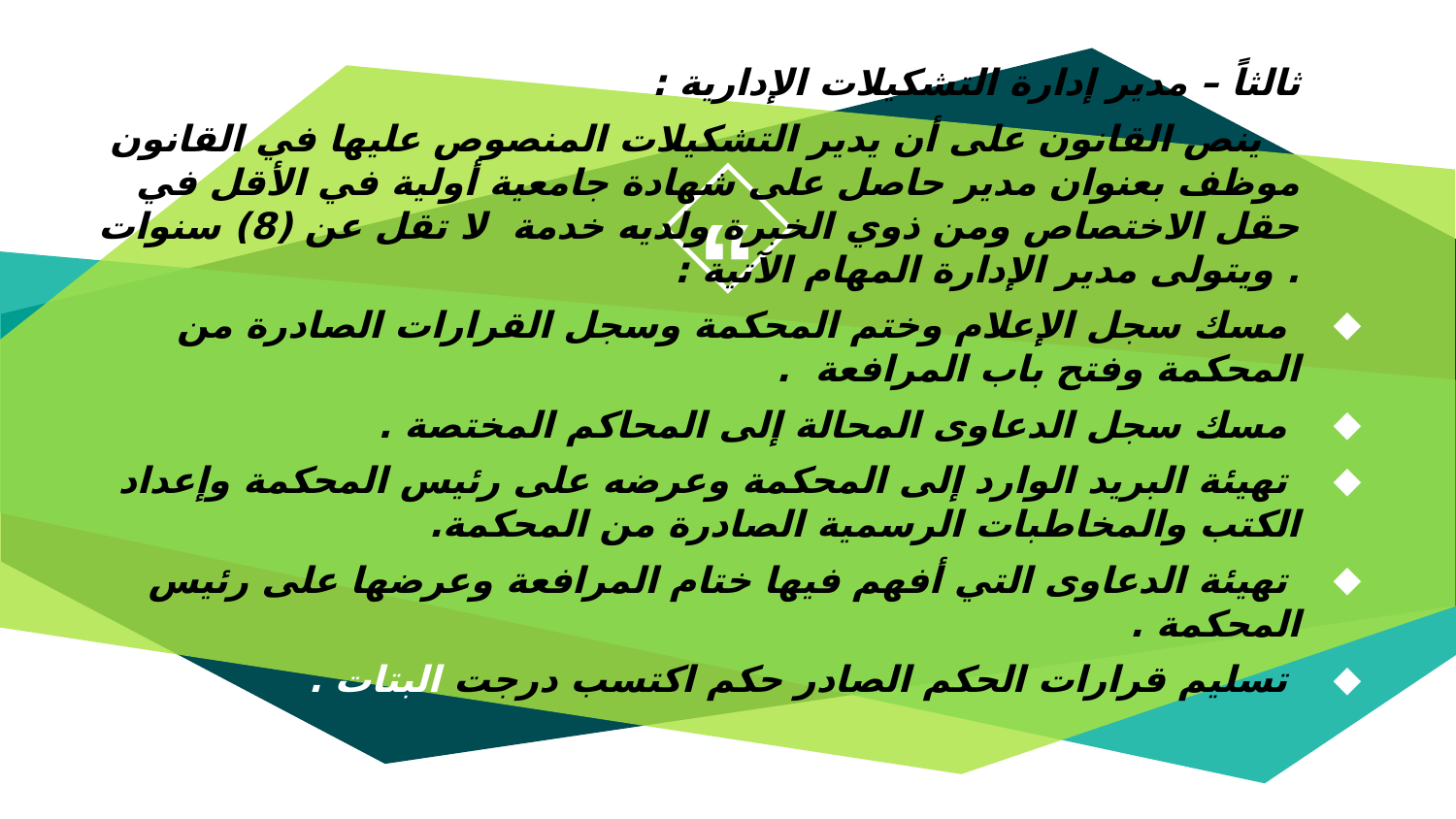

ثالثاً – مدير إدارة التشكيلات الإدارية :
   ينص القانون على أن يدير التشكيلات المنصوص عليها في القانون موظف بعنوان مدير حاصل على شهادة جامعية أولية في الأقل في حقل الاختصاص ومن ذوي الخبرة ولديه خدمة  لا تقل عن (8) سنوات . ويتولى مدير الإدارة المهام الآتية :
 مسك سجل الإعلام وختم المحكمة وسجل القرارات الصادرة من المحكمة وفتح باب المرافعة  .
 مسك سجل الدعاوى المحالة إلى المحاكم المختصة .
 تهيئة البريد الوارد إلى المحكمة وعرضه على رئيس المحكمة وإعداد الكتب والمخاطبات الرسمية الصادرة من المحكمة.
 تهيئة الدعاوى التي أفهم فيها ختام المرافعة وعرضها على رئيس المحكمة .
 تسليم قرارات الحكم الصادر حكم اكتسب درجت البتات .